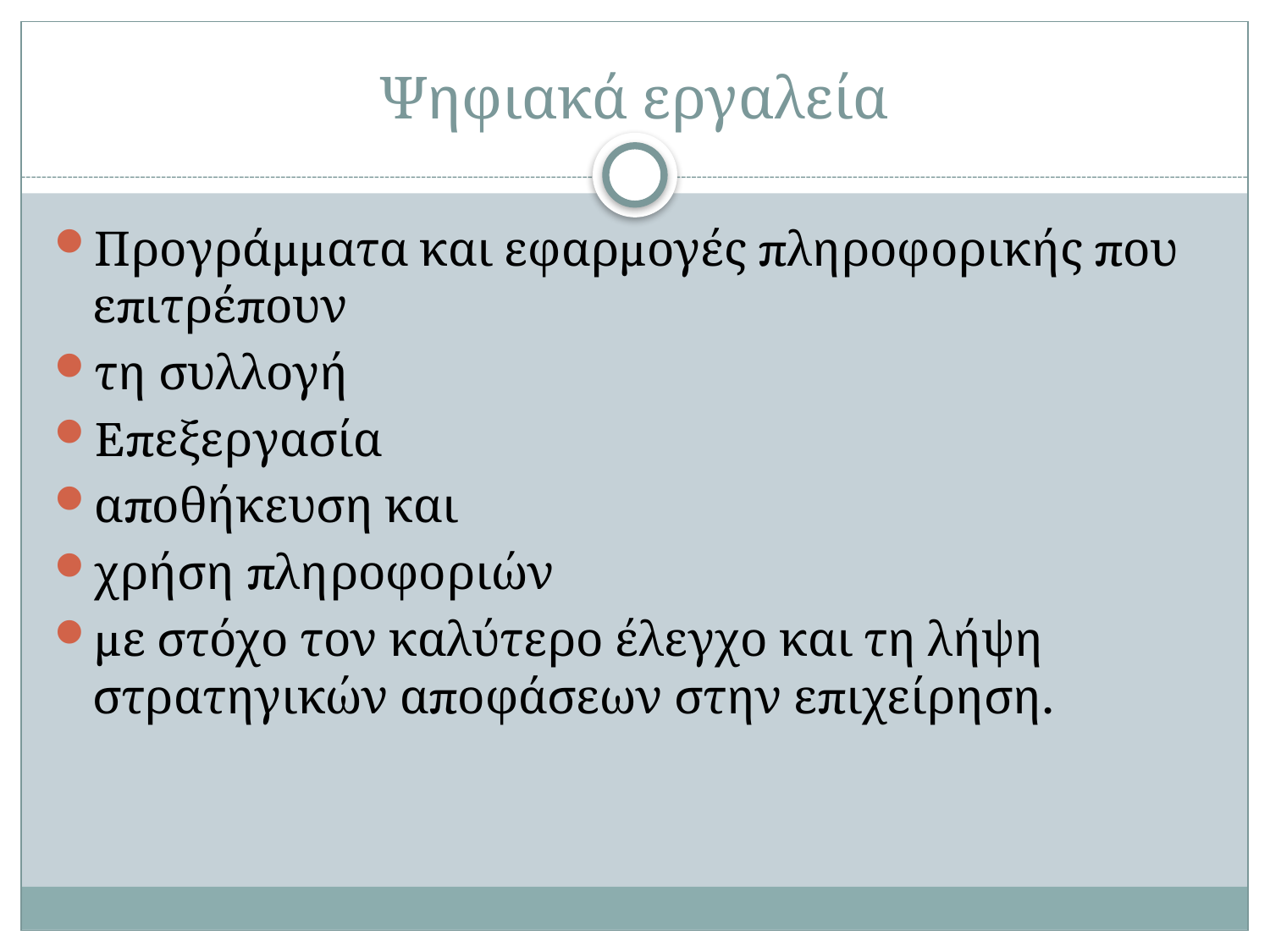

# Ψηφιακά εργαλεία
Προγράμματα και εφαρμογές πληροφορικής που επιτρέπουν
τη συλλογή
Επεξεργασία
αποθήκευση και
χρήση πληροφοριών
με στόχο τον καλύτερο έλεγχο και τη λήψη στρατηγικών αποφάσεων στην επιχείρηση.